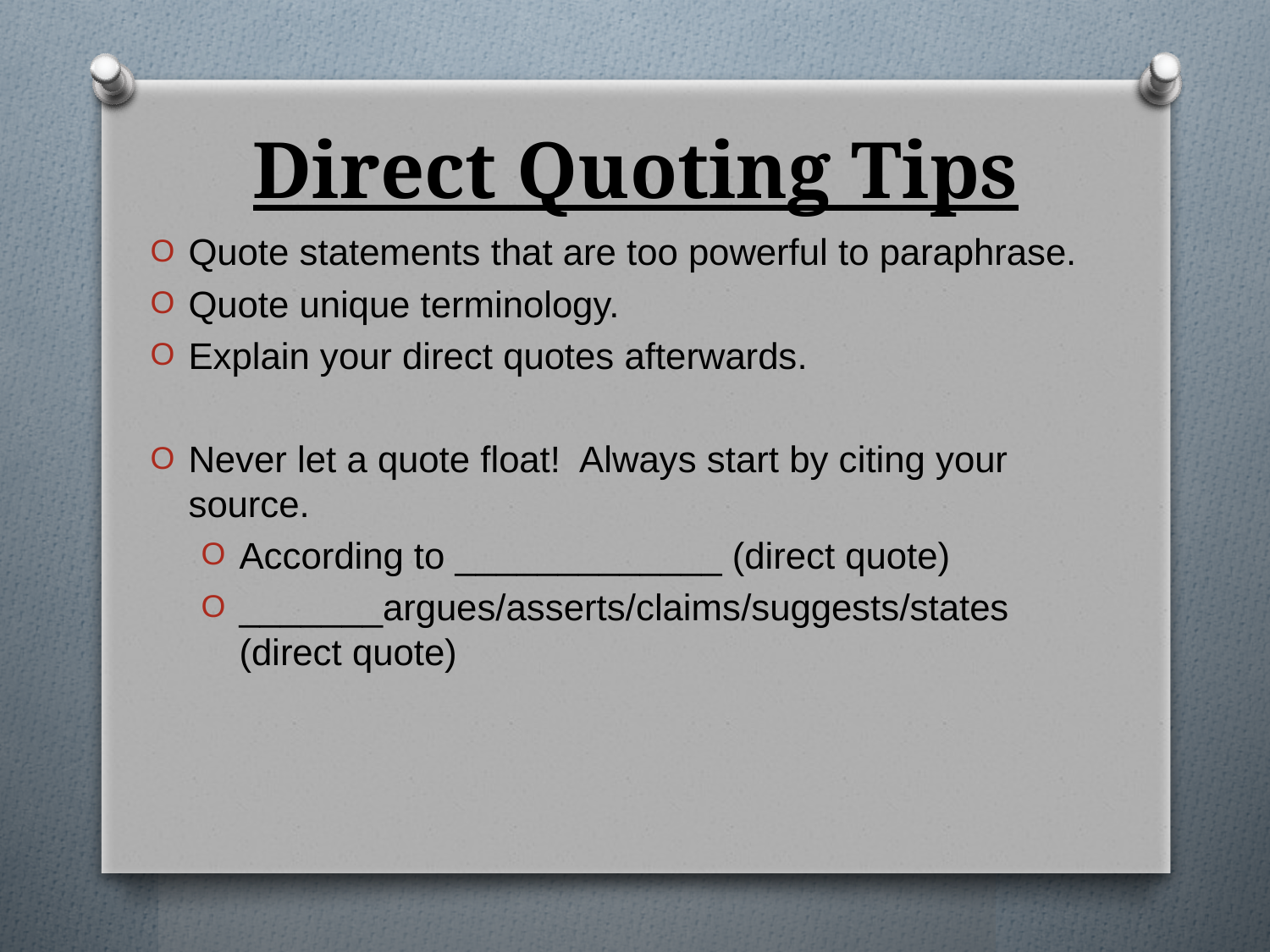

# Direct Quoting Tips
Quote statements that are too powerful to paraphrase.
Quote unique terminology.
Explain your direct quotes afterwards.

Never let a quote float!  Always start by citing your source.
According to _____________ (direct quote)
_______argues/asserts/claims/suggests/states (direct quote)